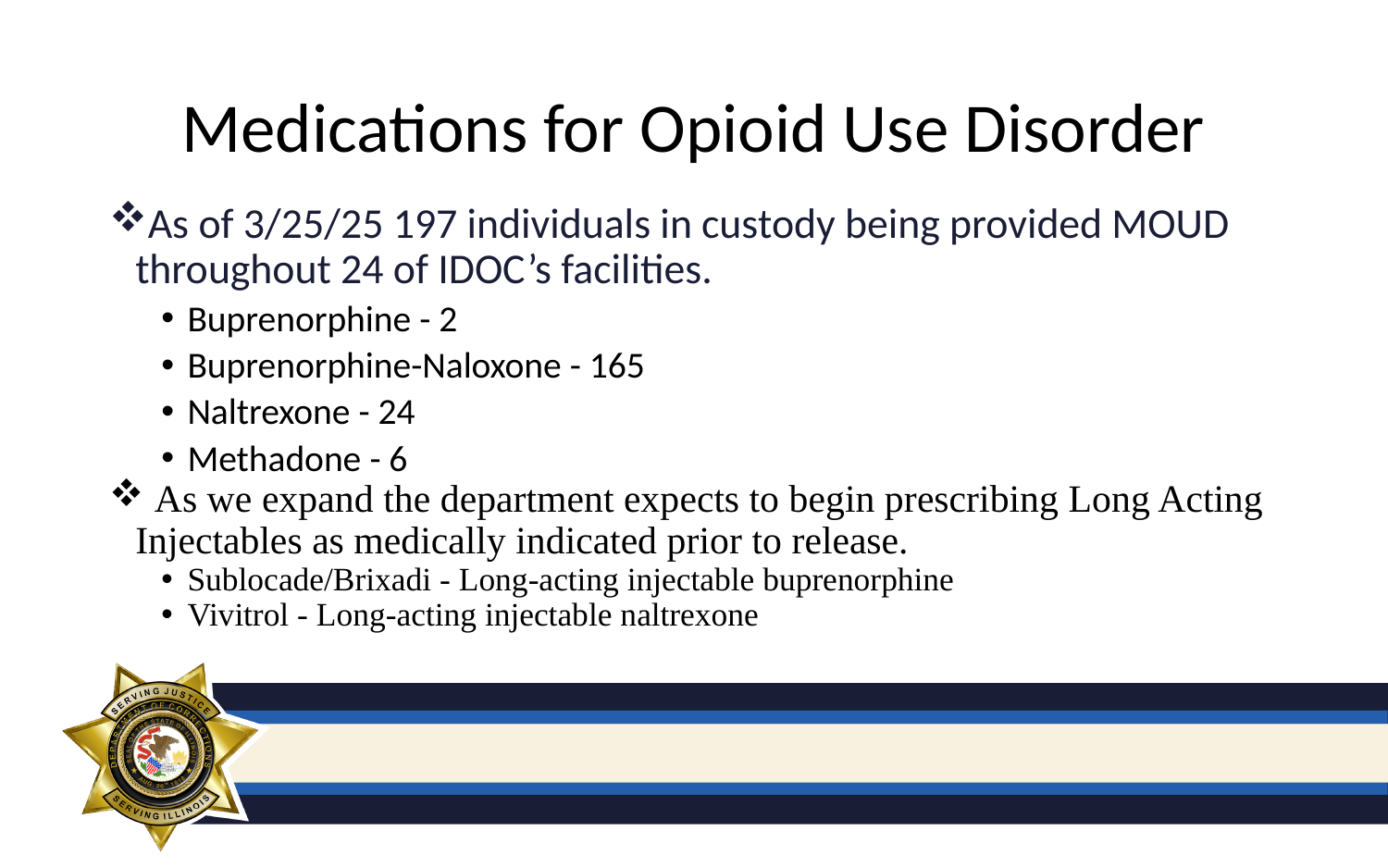

# Medications for Opioid Use Disorder
As of 3/25/25 197 individuals in custody being provided MOUD throughout 24 of IDOC’s facilities.
Buprenorphine - 2
Buprenorphine-Naloxone - 165
Naltrexone - 24
Methadone - 6
 As we expand the department expects to begin prescribing Long Acting Injectables as medically indicated prior to release.
Sublocade/Brixadi - Long-acting injectable buprenorphine
Vivitrol - Long-acting injectable naltrexone